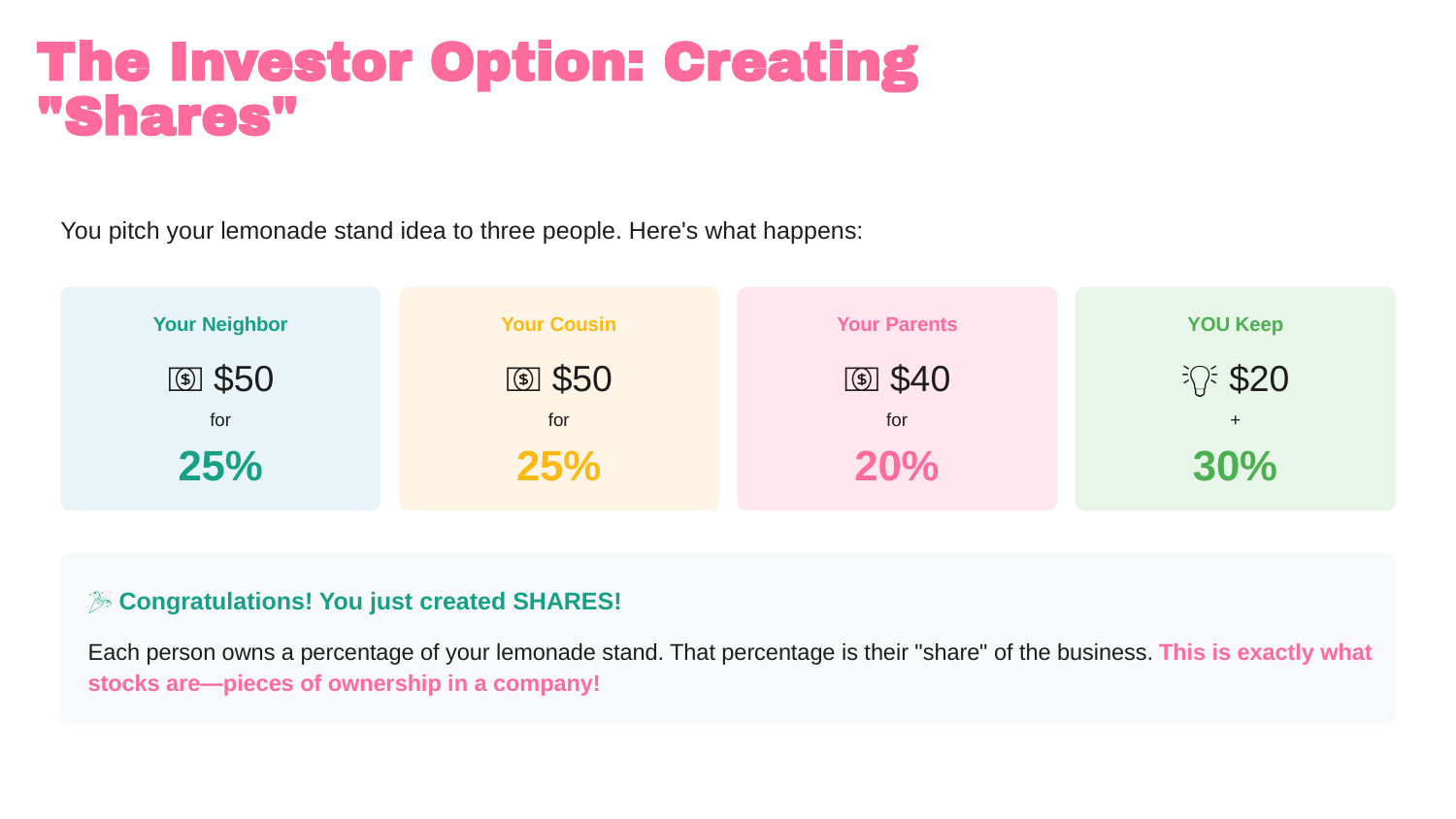

The Investor Option: Creating "Shares"
You pitch your lemonade stand idea to three people. Here's what happens:

Your Neighbor
Your Cousin
Your Parents
YOU Keep
💵 $50
💵 $50
💵 $40
💡 $20
for
for
for
+
25%
25%
20%
30%

🎉 Congratulations! You just created SHARES!
Each person owns a percentage of your lemonade stand. That percentage is their "share" of the business. This is exactly what stocks are—pieces of ownership in a company!